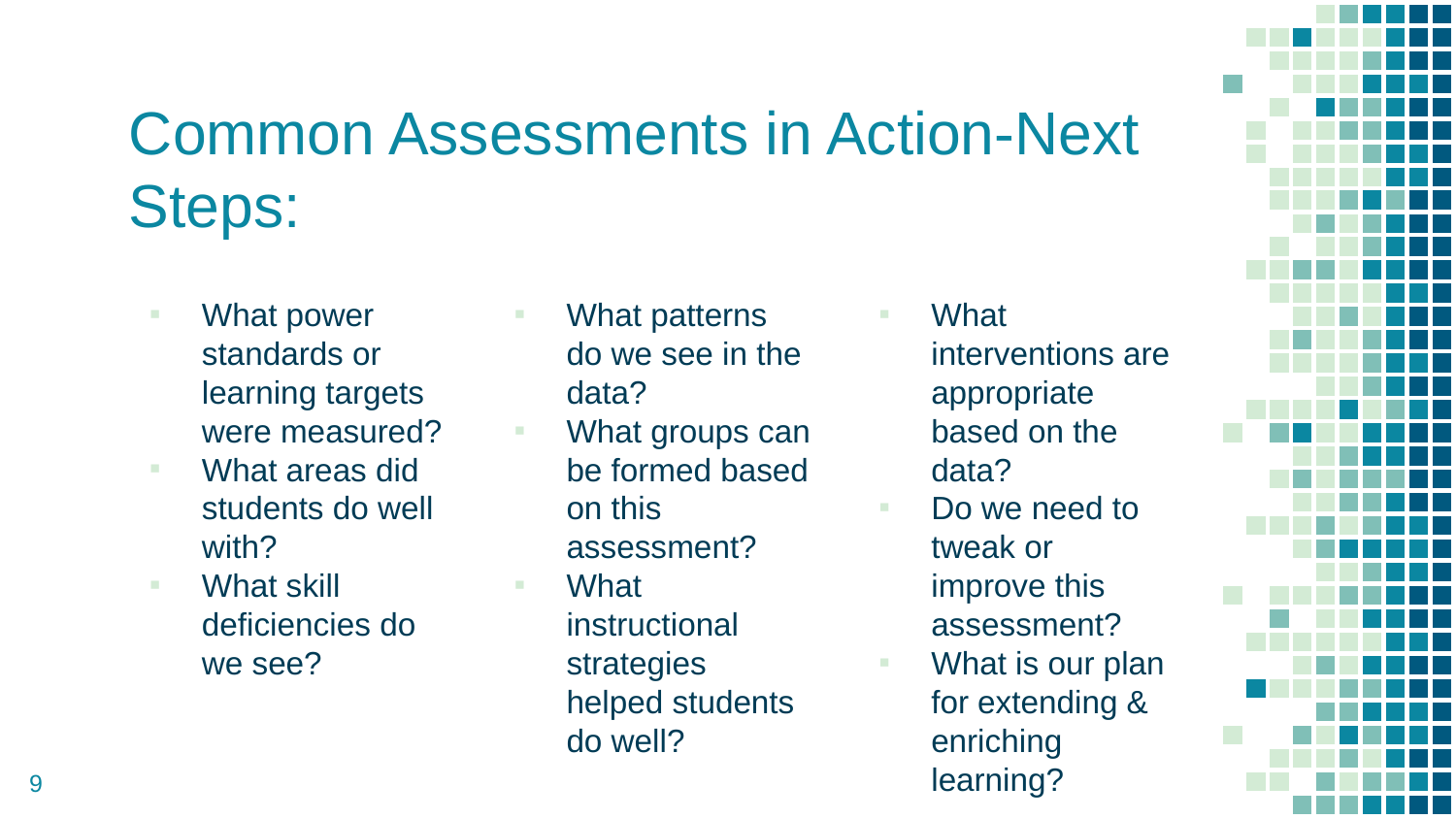

# Common Assessments in Action-Next Steps:
What power standards or learning targets were measured?
What areas did students do well with?
What skill deficiencies do we see?
What patterns do we see in the data?
What groups can be formed based on this assessment?
What instructional strategies helped students do well?
What interventions are appropriate based on the data?
Do we need to tweak or improve this assessment?
What is our plan for extending & enriching learning?
9